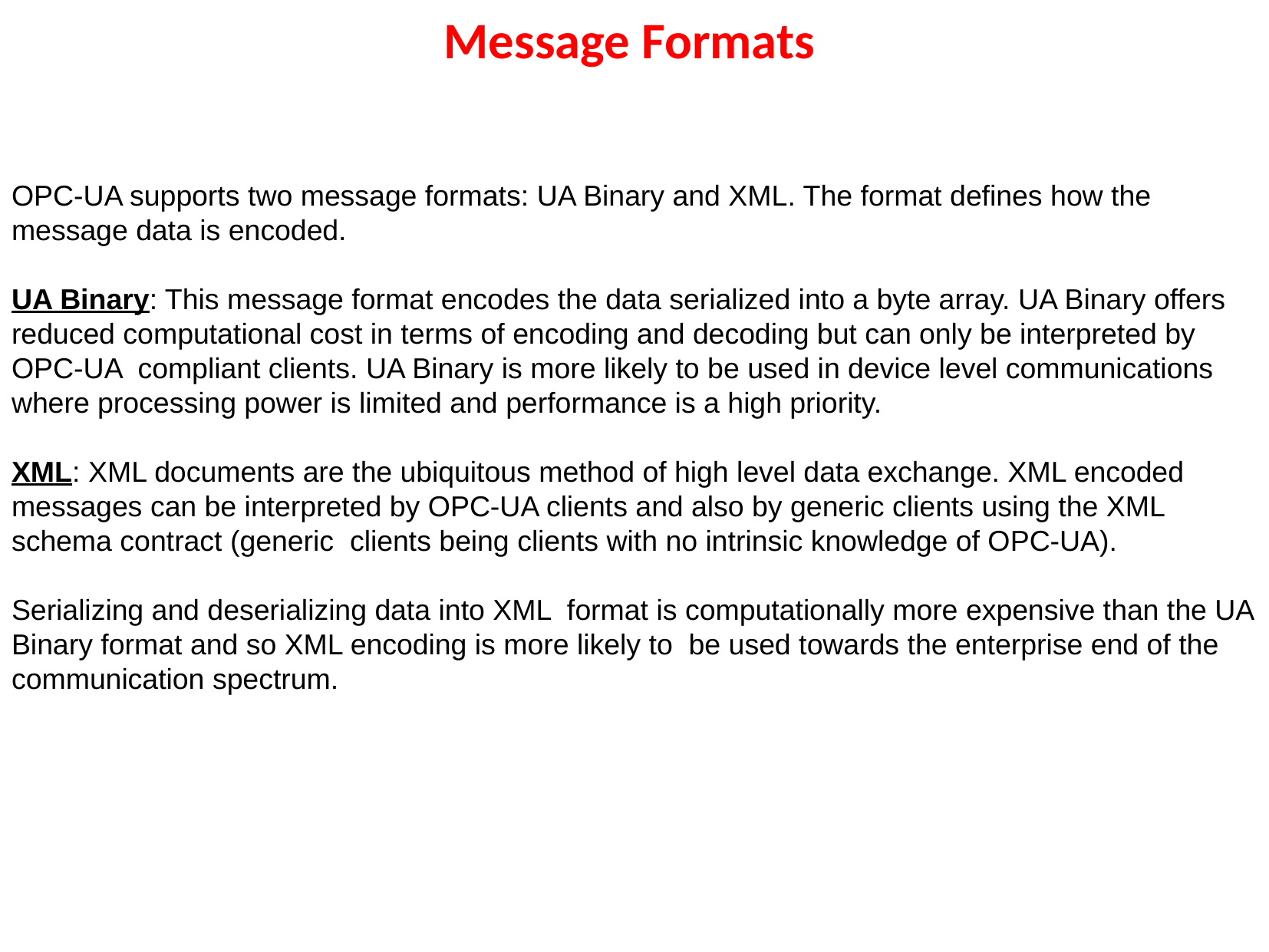

# Message Formats
OPC-UA supports two message formats: UA Binary and XML. The format defines how the message data is encoded.

UA Binary: This message format encodes the data serialized into a byte array. UA Binary offers reduced computational cost in terms of encoding and decoding but can only be interpreted by OPC-UA  compliant clients. UA Binary is more likely to be used in device level communications where processing power is limited and performance is a high priority.

XML: XML documents are the ubiquitous method of high level data exchange. XML encoded messages can be interpreted by OPC-UA clients and also by generic clients using the XML schema contract (generic  clients being clients with no intrinsic knowledge of OPC-UA).

Serializing and deserializing data into XML  format is computationally more expensive than the UA Binary format and so XML encoding is more likely to  be used towards the enterprise end of the communication spectrum.